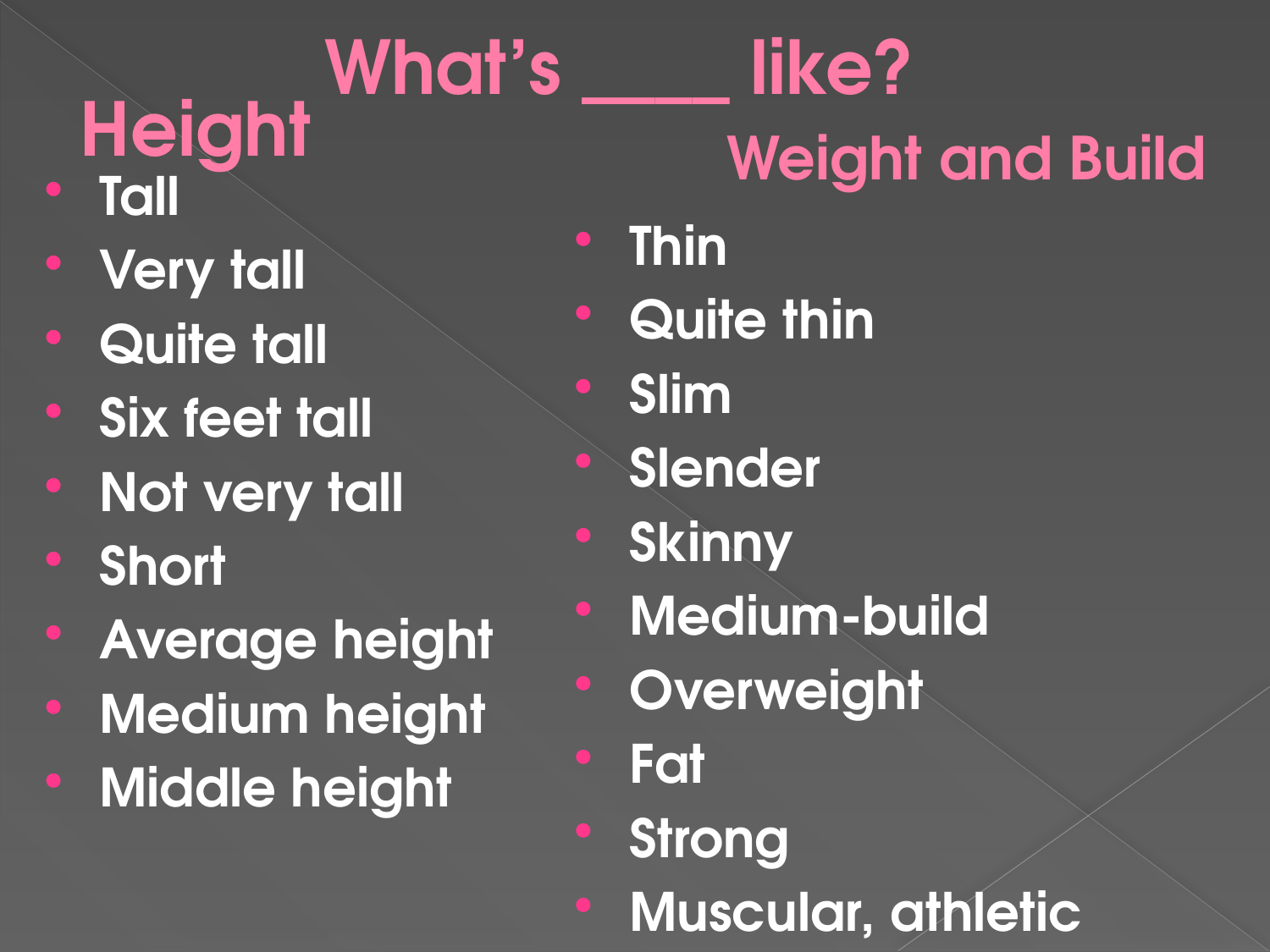

# What’s ____ like?
Height
Weight and Build
Tall
Very tall
Quite tall
Six feet tall
Not very tall
Short
Average height
Medium height
Middle height
Thin
Quite thin
Slim
Slender
Skinny
Medium-build
Overweight
Fat
Strong
Muscular, athletic